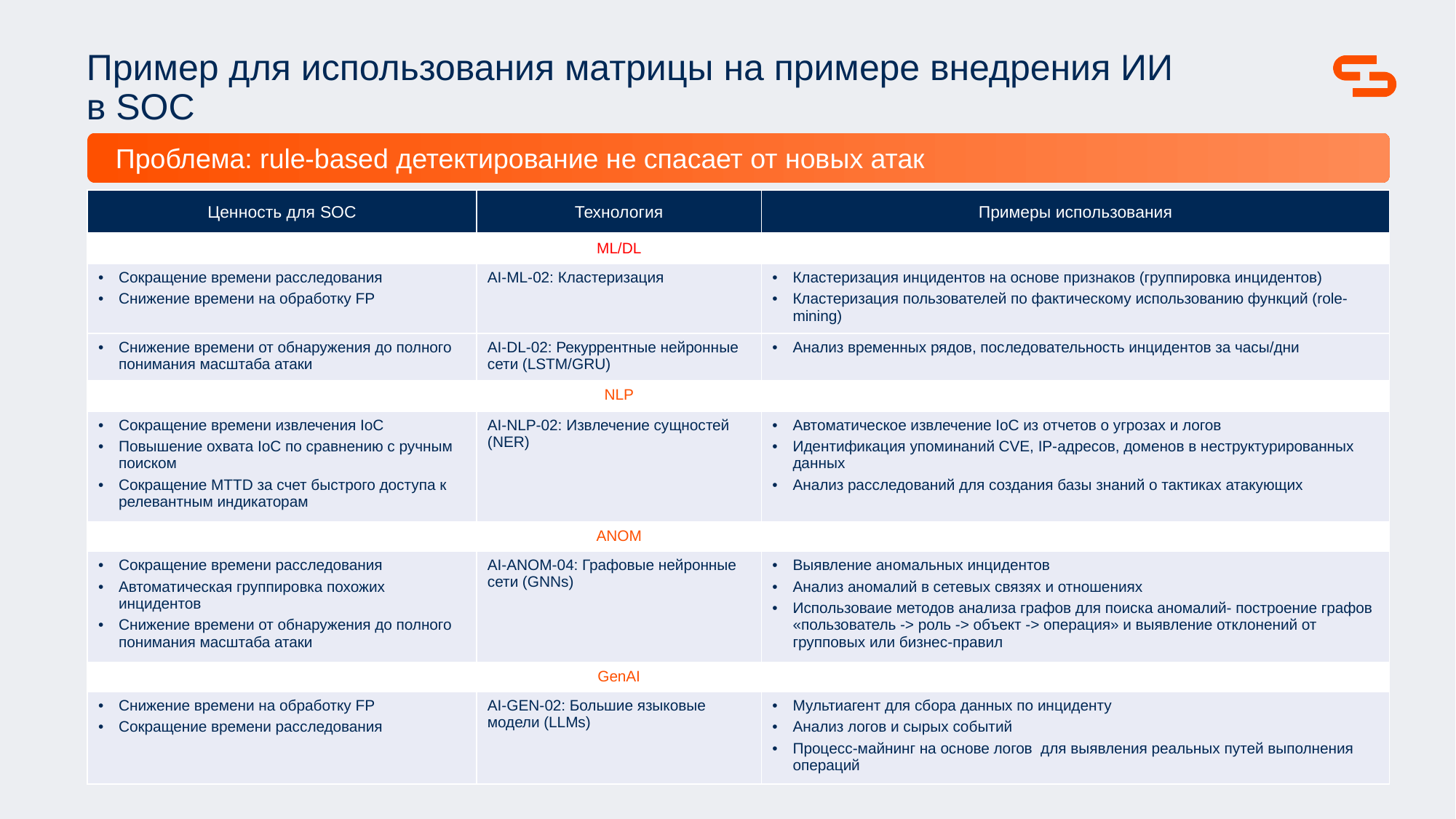

Пример для использования матрицы на примере внедрения ИИ в SOC

Проблема: rule-based детектирование не спасает от новых атак
| Ценность для SOC | Технология | Примеры использования |
| --- | --- | --- |
|  | ML/DL |  |
| Сокращение времени расследования Снижение времени на обработку FP | AI-ML-02: Кластеризация | Кластеризация инцидентов на основе признаков (группировка инцидентов) Кластеризация пользователей по фактическому использованию функций (role-mining) |
| Снижение времени от обнаружения до полного понимания масштаба атаки | AI-DL-02: Рекуррентные нейронные сети (LSTM/GRU) | Анализ временных рядов, последовательность инцидентов за часы/дни |
|  | NLP |  |
| Сокращение времени извлечения IoC Повышение охвата IoC по сравнению с ручным поиском Сокращение MTTD за счет быстрого доступа к релевантным индикаторам | AI-NLP-02: Извлечение сущностей (NER) | Автоматическое извлечение IoC из отчетов о угрозах и логов Идентификация упоминаний CVE, IP-адресов, доменов в неструктурированных данных Анализ расследований для создания базы знаний о тактиках атакующих |
|  | ANOM |  |
| Сокращение времени расследования Автоматическая группировка похожих инцидентов Снижение времени от обнаружения до полного понимания масштаба атаки | AI-ANOM-04: Графовые нейронные сети (GNNs) | Выявление аномальных инцидентов Анализ аномалий в сетевых связях и отношениях Использоваие методов анализа графов для поиска аномалий- построение графов «пользователь -> роль -> объект -> операция» и выявление отклонений от групповых или бизнес-правил |
|  | GenAI |  |
| Снижение времени на обработку FP Сокращение времени расследования | AI-GEN-02: Большие языковые модели (LLMs) | Мультиагент для сбора данных по инциденту Анализ логов и сырых событий Процесс-майнинг на основе логов для выявления реальных путей выполнения операций |